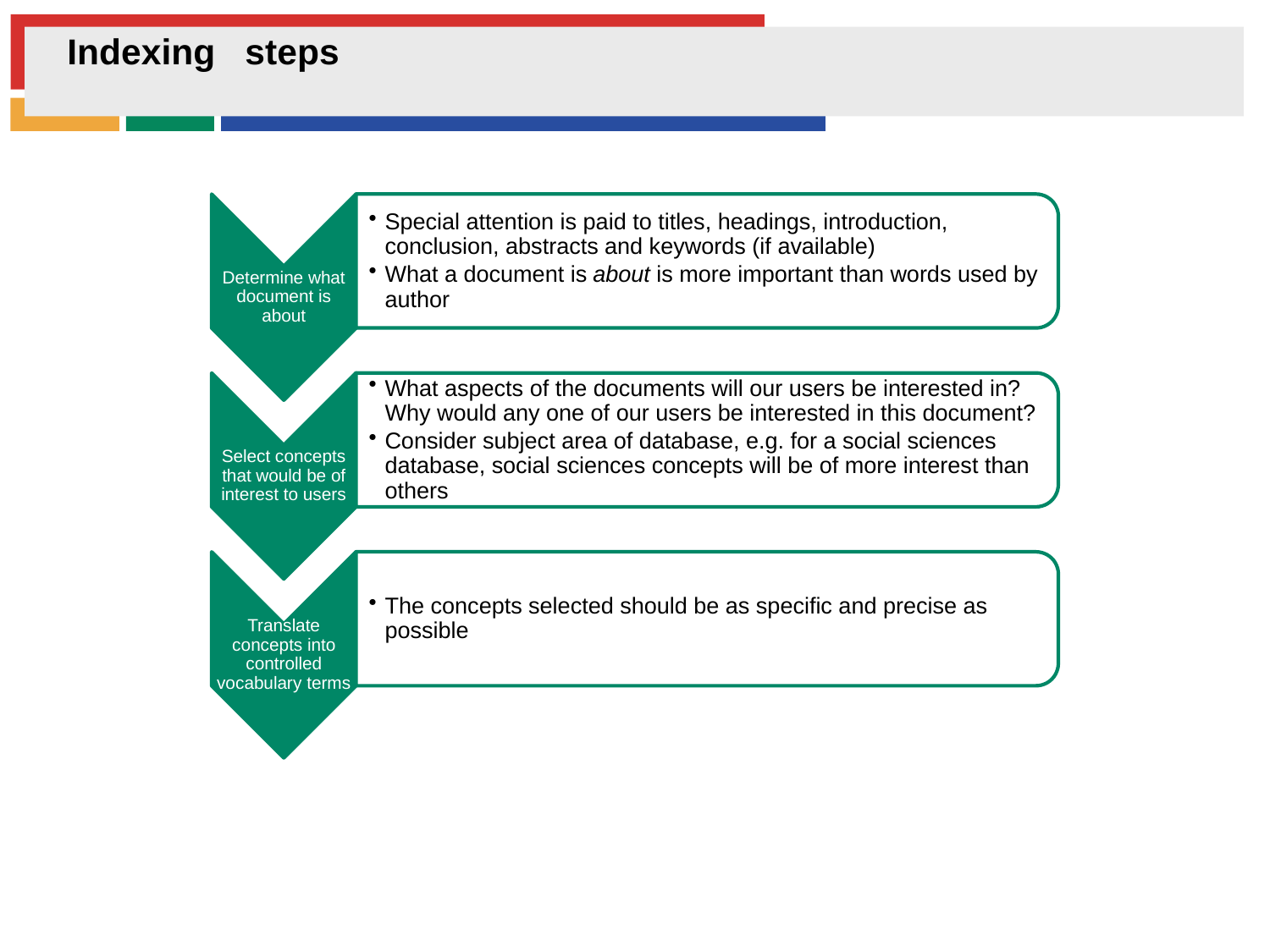

# Indexing   steps
Determine what document is about
Special attention is paid to titles, headings, introduction, conclusion, abstracts and keywords (if available)
What a document is about is more important than words used by author
Select concepts that would be of interest to users
What aspects of the documents will our users be interested in? Why would any one of our users be interested in this document?
Consider subject area of database, e.g. for a social sciences database, social sciences concepts will be of more interest than others
Translate concepts into controlled vocabulary terms
The concepts selected should be as specific and precise as possible